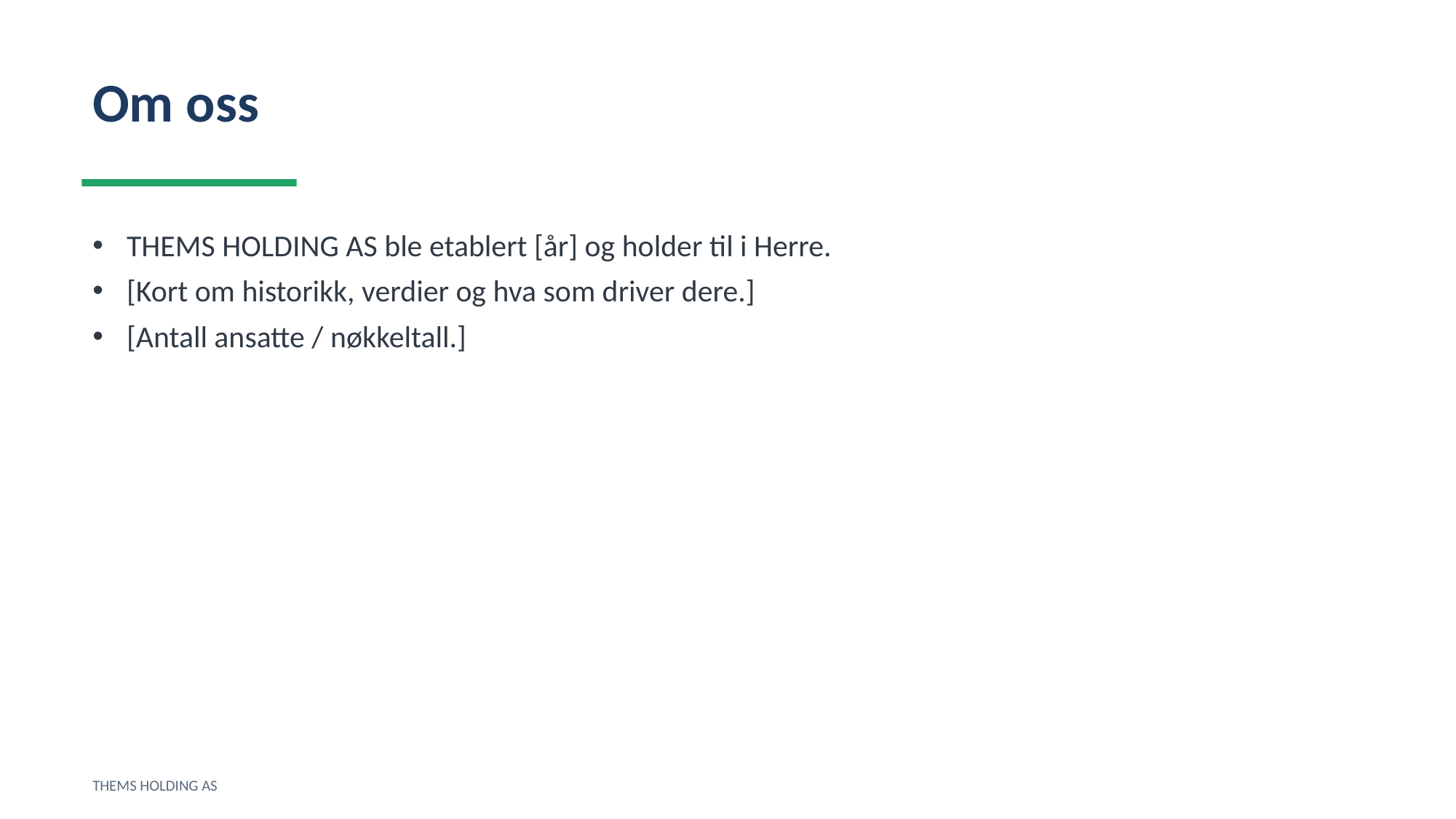

Om oss

THEMS HOLDING AS ble etablert [år] og holder til i Herre.
[Kort om historikk, verdier og hva som driver dere.]
[Antall ansatte / nøkkeltall.]
THEMS HOLDING AS